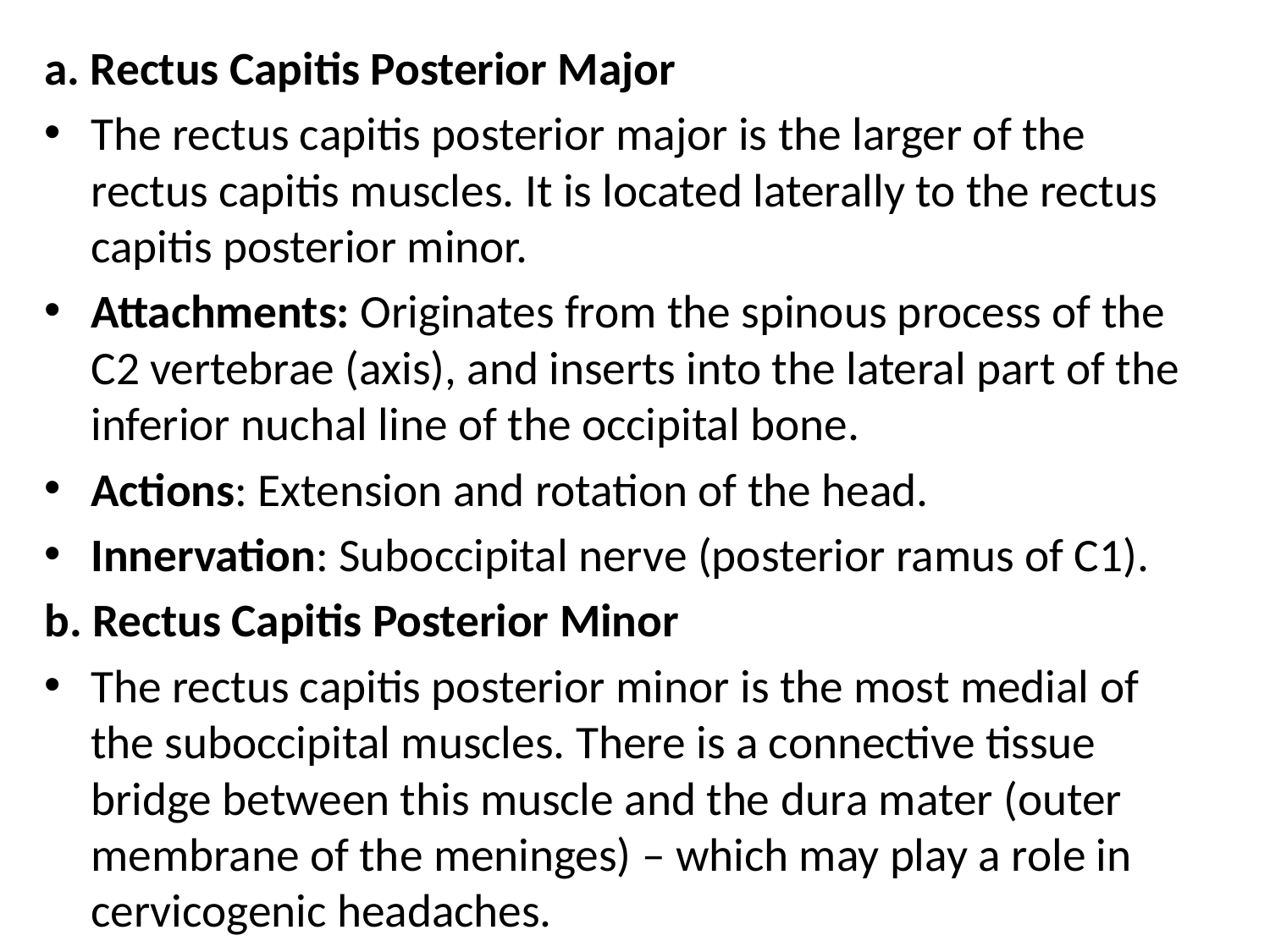

a. Rectus Capitis Posterior Major
The rectus capitis posterior major is the larger of the rectus capitis muscles. It is located laterally to the rectus capitis posterior minor.
Attachments: Originates from the spinous process of the C2 vertebrae (axis), and inserts into the lateral part of the inferior nuchal line of the occipital bone.
Actions: Extension and rotation of the head.
Innervation: Suboccipital nerve (posterior ramus of C1).
b. Rectus Capitis Posterior Minor
The rectus capitis posterior minor is the most medial of the suboccipital muscles. There is a connective tissue bridge between this muscle and the dura mater (outer membrane of the meninges) – which may play a role in cervicogenic headaches.